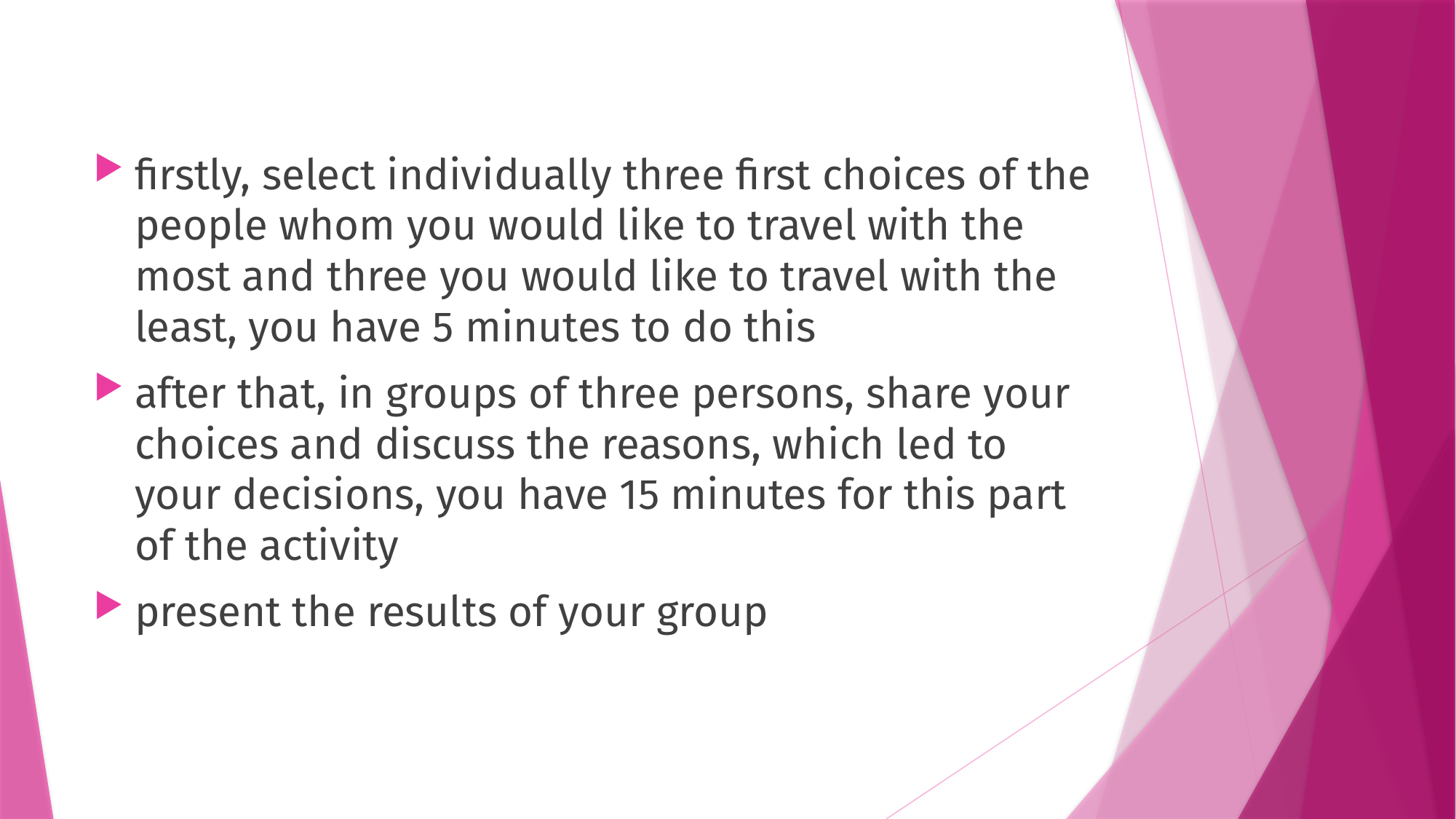

firstly, select individually three first choices of the people whom you would like to travel with the most and three you would like to travel with the least, you have 5 minutes to do this
after that, in groups of three persons, share your choices and discuss the reasons, which led to your decisions, you have 15 minutes for this part of the activity
present the results of your group